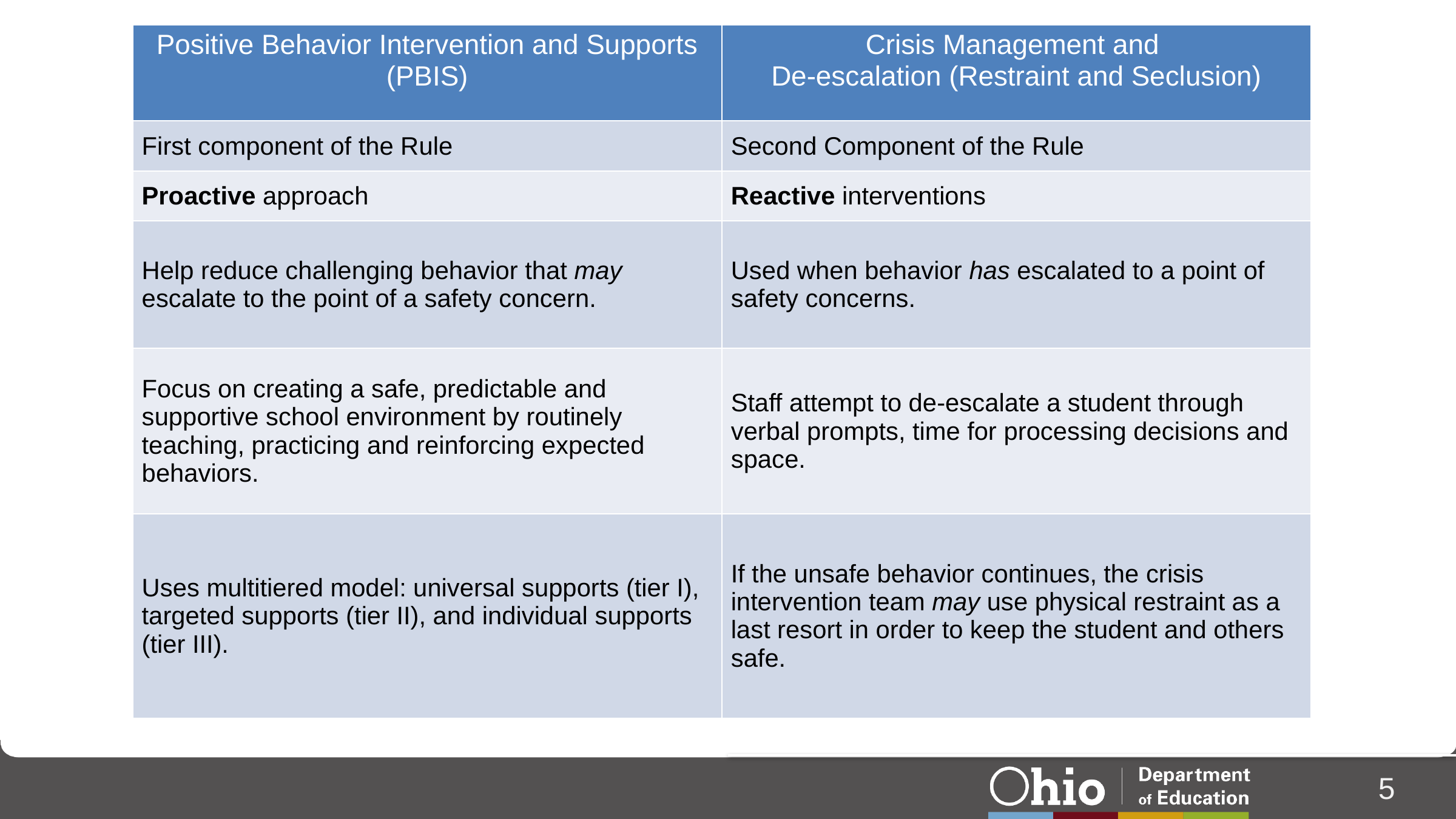

| Positive Behavior Intervention and Supports (PBIS) | Crisis Management and De-escalation (Restraint and Seclusion) |
| --- | --- |
| First component of the Rule | Second Component of the Rule |
| Proactive approach | Reactive interventions |
| Help reduce challenging behavior that may escalate to the point of a safety concern. | Used when behavior has escalated to a point of safety concerns. |
| Focus on creating a safe, predictable and supportive school environment by routinely teaching, practicing and reinforcing expected behaviors. | Staff attempt to de-escalate a student through verbal prompts, time for processing decisions and space. |
| Uses multitiered model: universal supports (tier I), targeted supports (tier II), and individual supports (tier III). | If the unsafe behavior continues, the crisis intervention team may use physical restraint as a last resort in order to keep the student and others safe. |
Basic font sizes
Sequences and timelines
Images and text
Numbers
5